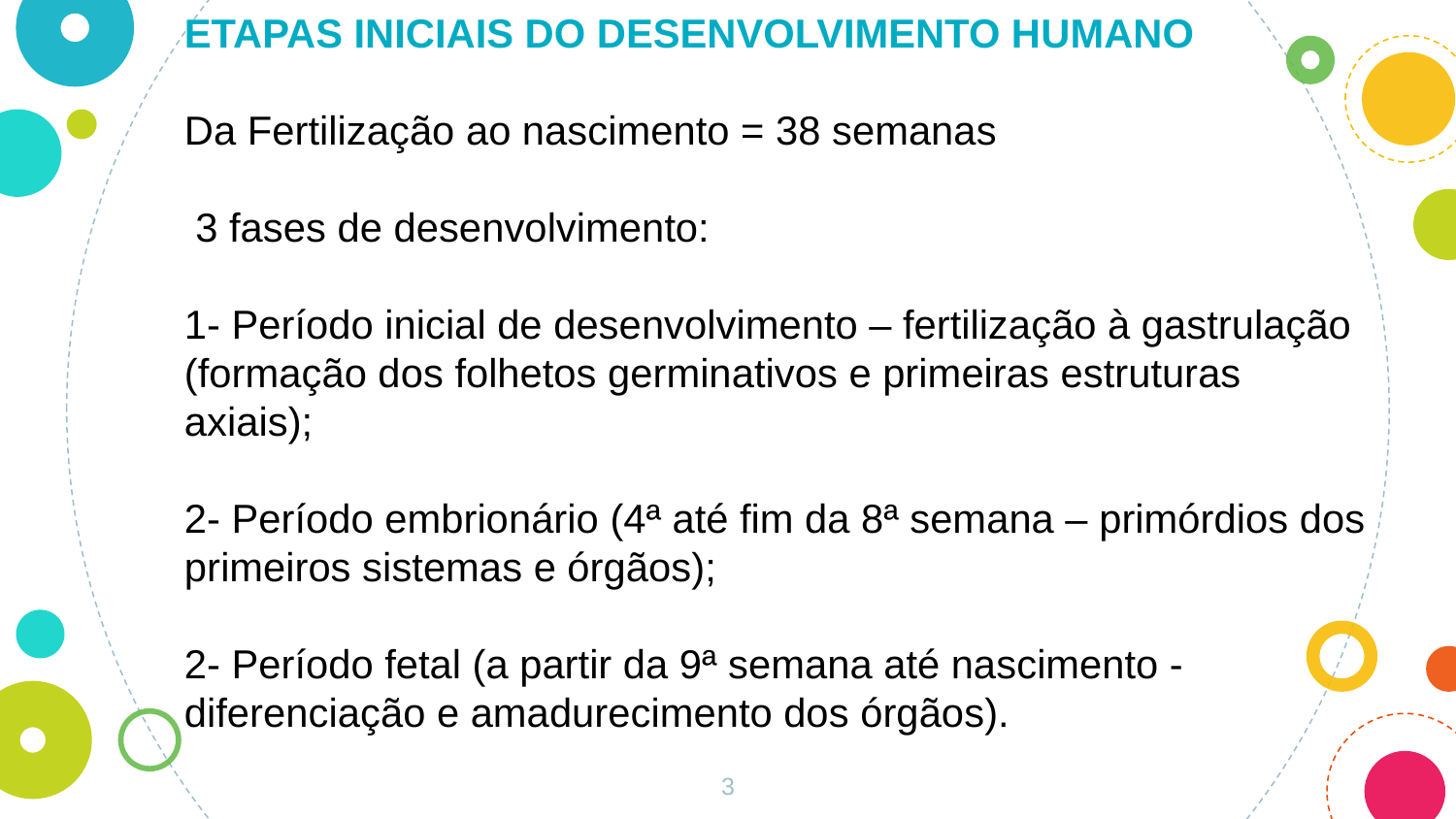

ETAPAS INICIAIS DO DESENVOLVIMENTO HUMANO

Da Fertilização ao nascimento = 38 semanas

 3 fases de desenvolvimento:

1- Período inicial de desenvolvimento – fertilização à gastrulação
(formação dos folhetos germinativos e primeiras estruturas
axiais);

2- Período embrionário (4ª até fim da 8ª semana – primórdios dos
primeiros sistemas e órgãos);

2- Período fetal (a partir da 9ª semana até nascimento -
diferenciação e amadurecimento dos órgãos).
3